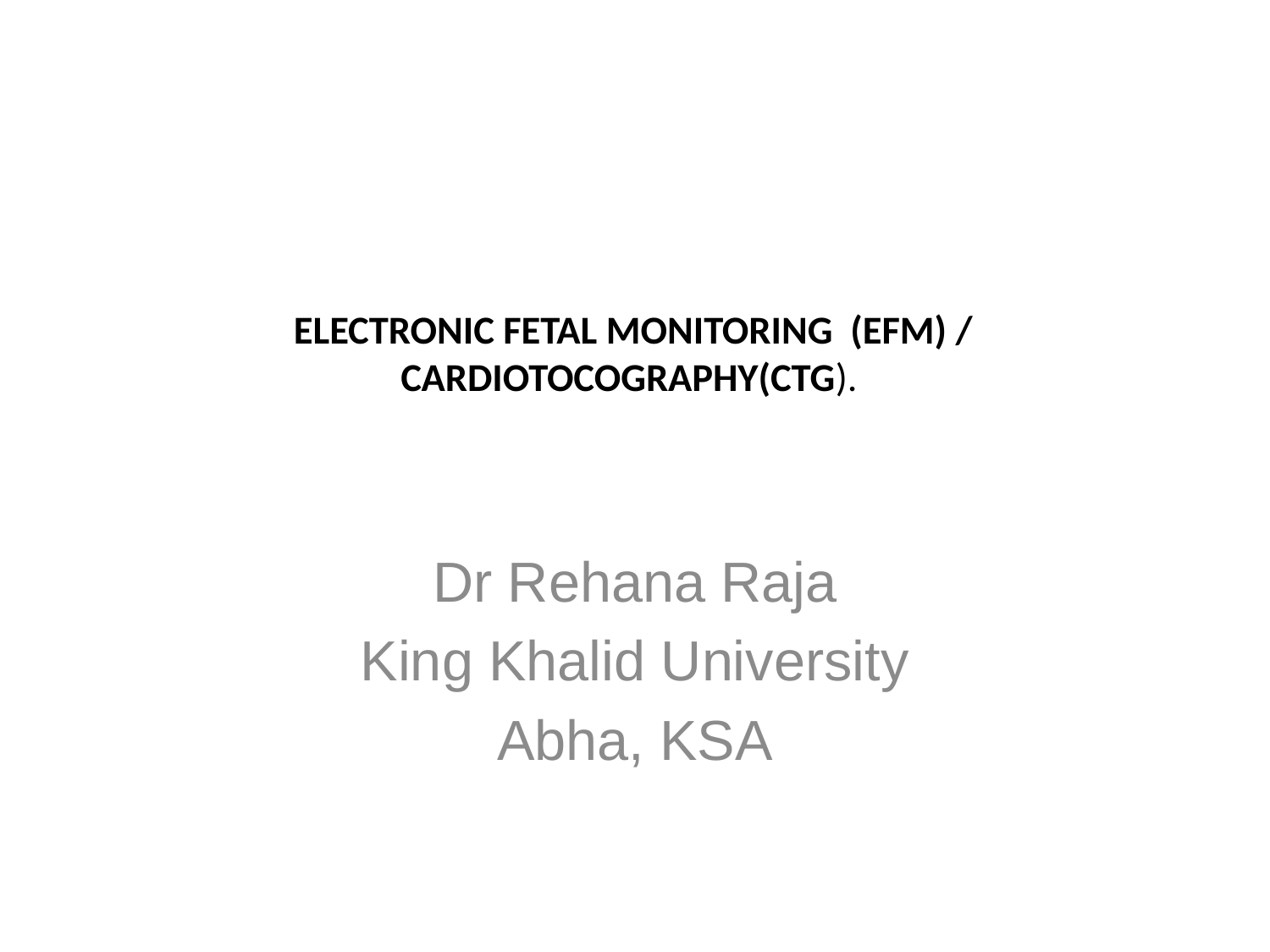

# ELECTRONIC FETAL MONITORING  (EFM) / CARDIOTOCOGRAPHY(CTG).
Dr Rehana Raja
King Khalid University
Abha, KSA